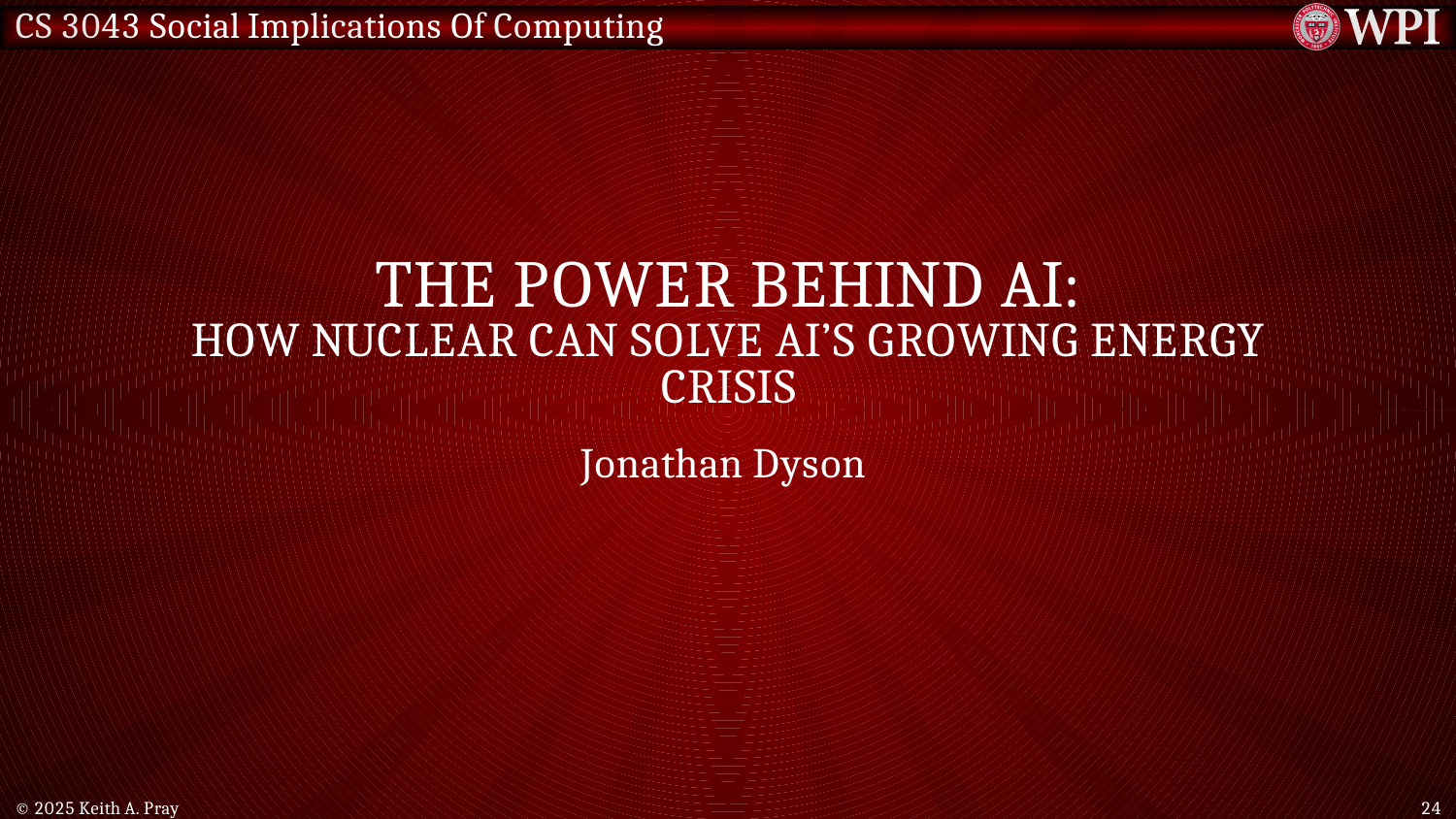

# The power behind AI: how nuclear can solve ai’s growing energy crisis
Jonathan Dyson
© 2025 Keith A. Pray
24